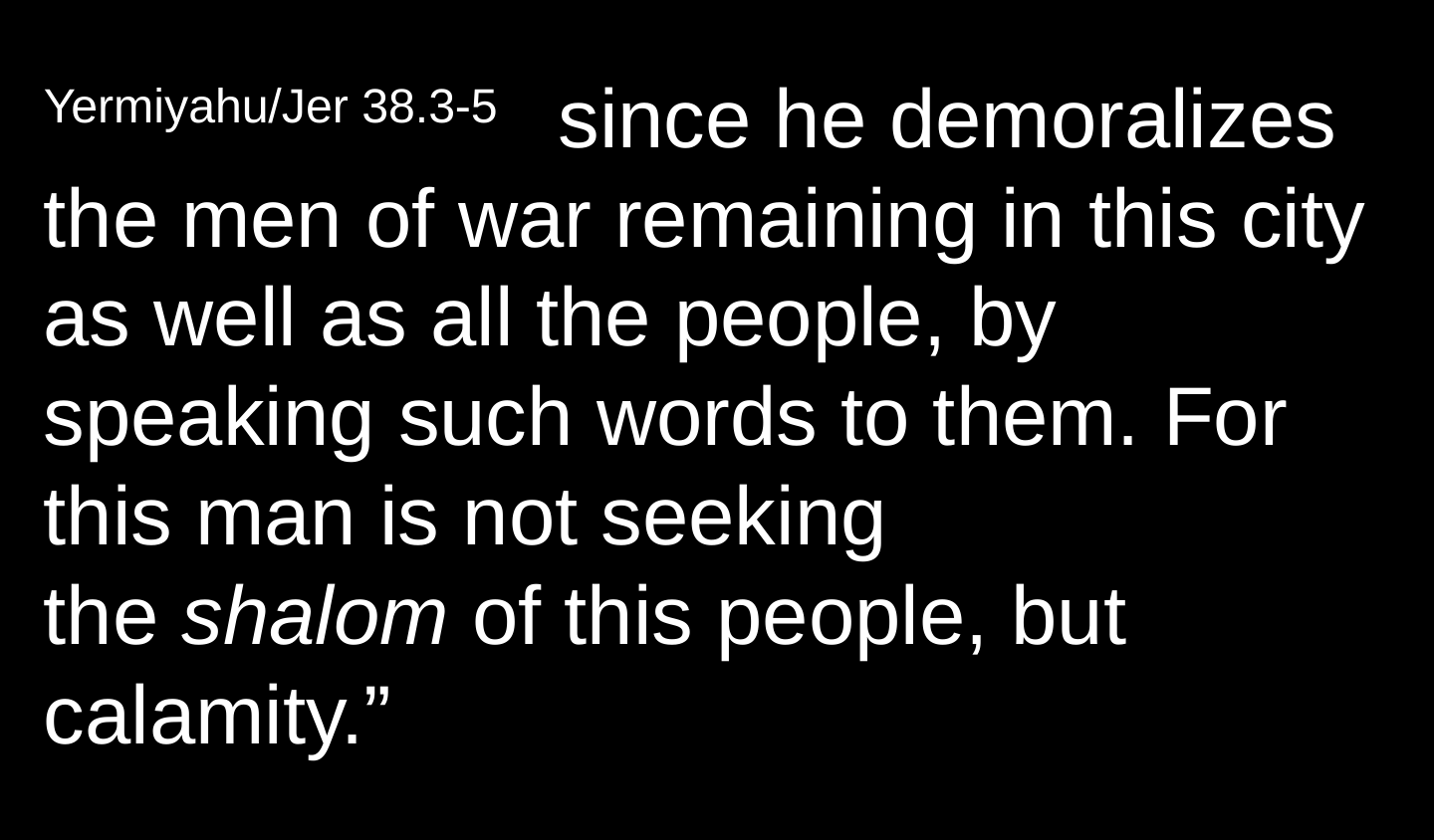

Yermiyahu/Jer 38.3-5   since he demoralizes the men of war remaining in this city as well as all the people, by speaking such words to them. For this man is not seeking the shalom of this people, but calamity.”